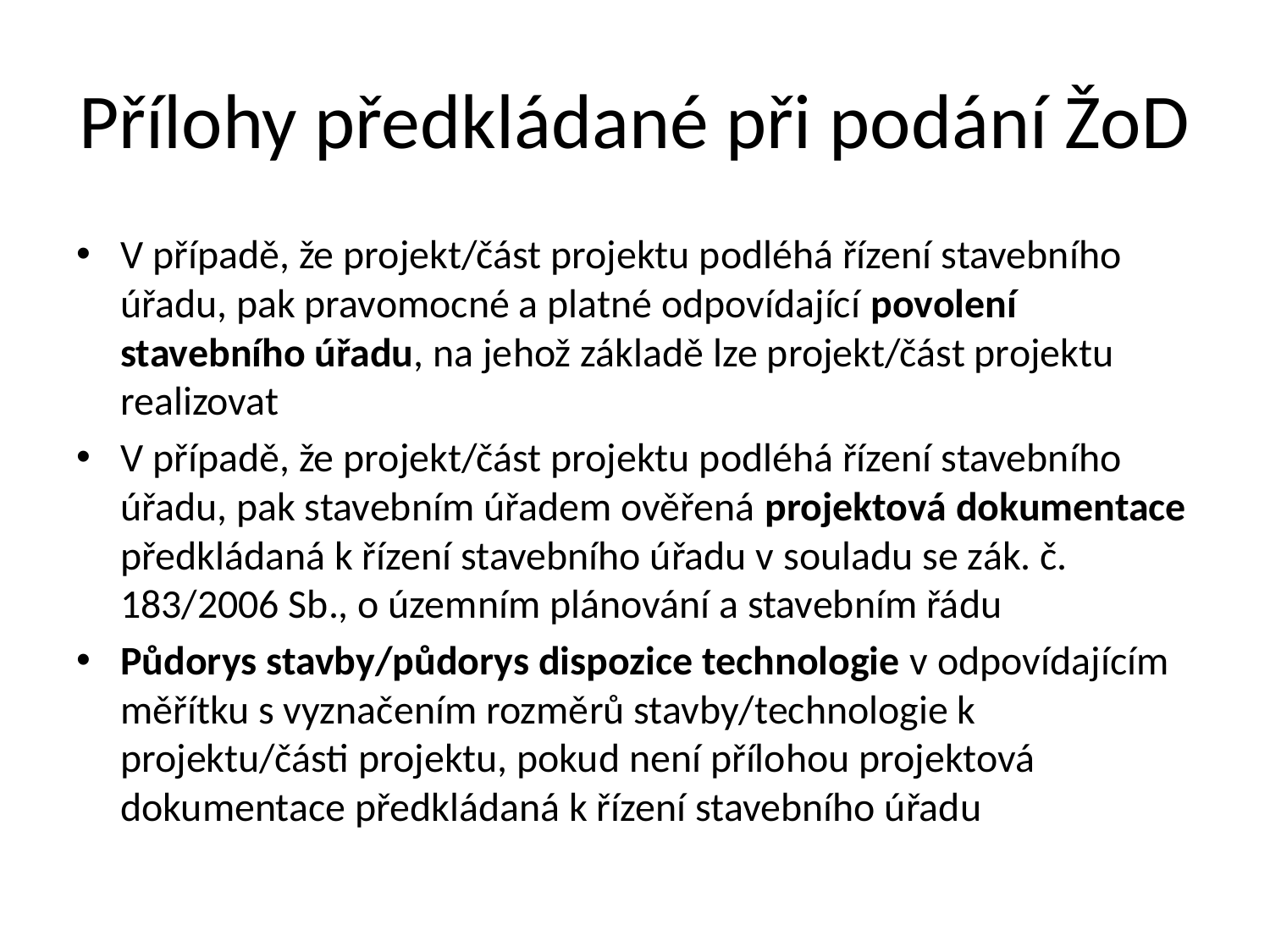

# Přílohy předkládané při podání ŽoD
V případě, že projekt/část projektu podléhá řízení stavebního úřadu, pak pravomocné a platné odpovídající povolení stavebního úřadu, na jehož základě lze projekt/část projektu realizovat
V případě, že projekt/část projektu podléhá řízení stavebního úřadu, pak stavebním úřadem ověřená projektová dokumentace předkládaná k řízení stavebního úřadu v souladu se zák. č. 183/2006 Sb., o územním plánování a stavebním řádu
Půdorys stavby/půdorys dispozice technologie v odpovídajícím měřítku s vyznačením rozměrů stavby/technologie k projektu/části projektu, pokud není přílohou projektová dokumentace předkládaná k řízení stavebního úřadu